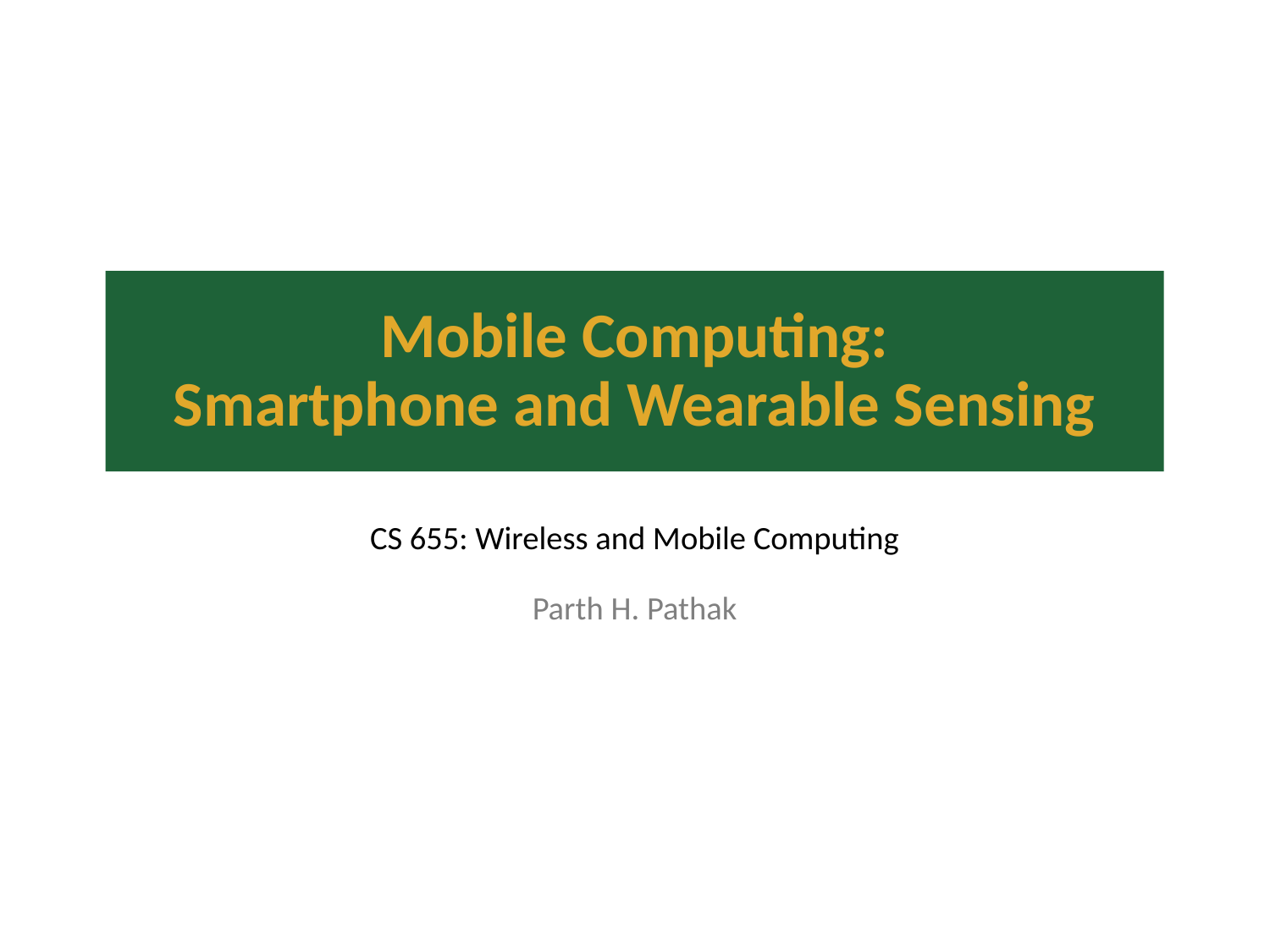

Mobile Computing:
Smartphone and Wearable Sensing
CS 655: Wireless and Mobile Computing

Parth H. Pathak